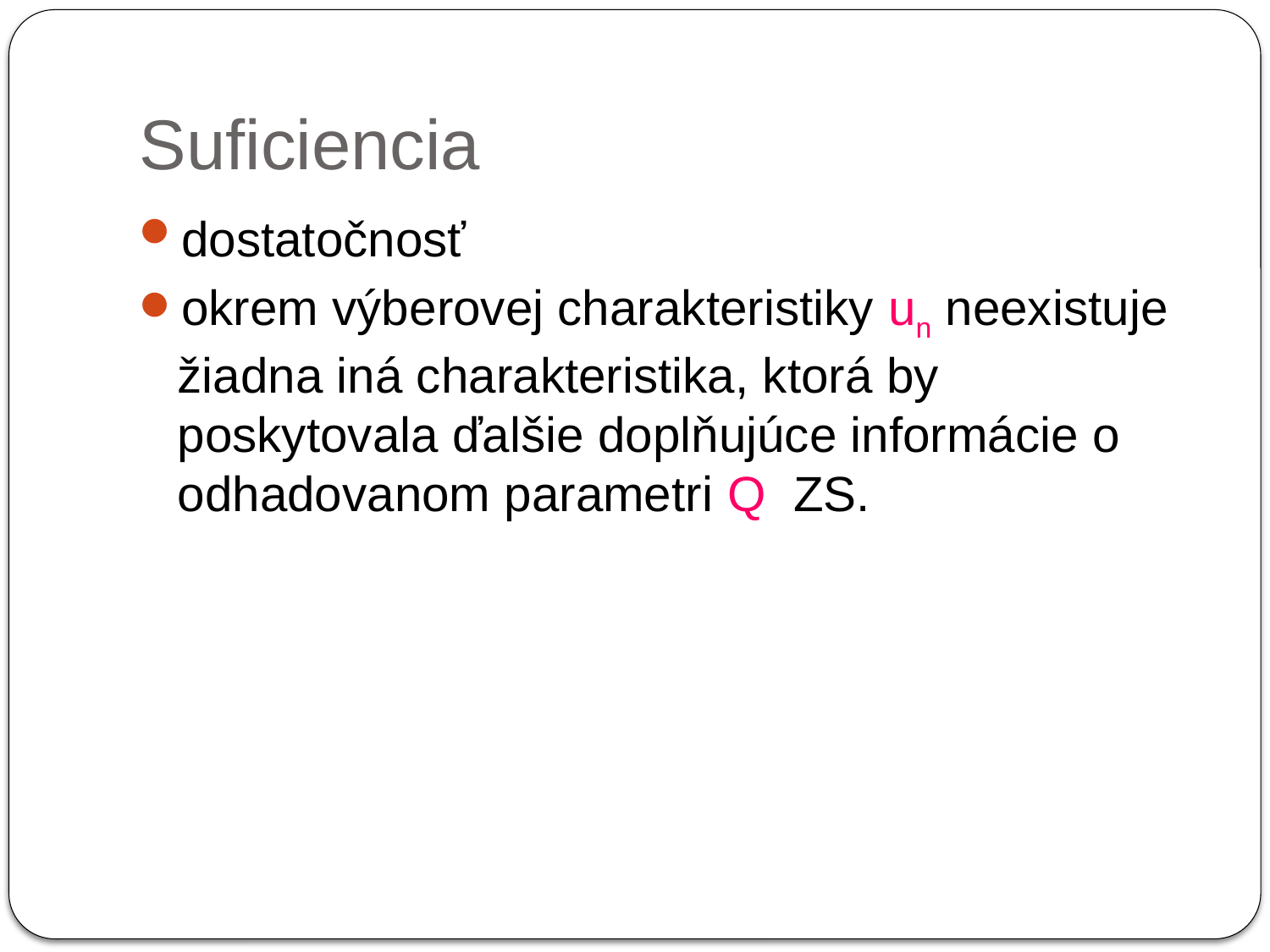

# Suficiencia
dostatočnosť
okrem výberovej charakteristiky un neexistuje žiadna iná charakteristika, ktorá by poskytovala ďalšie doplňujúce informácie o odhadovanom parametri Q  ZS.
29